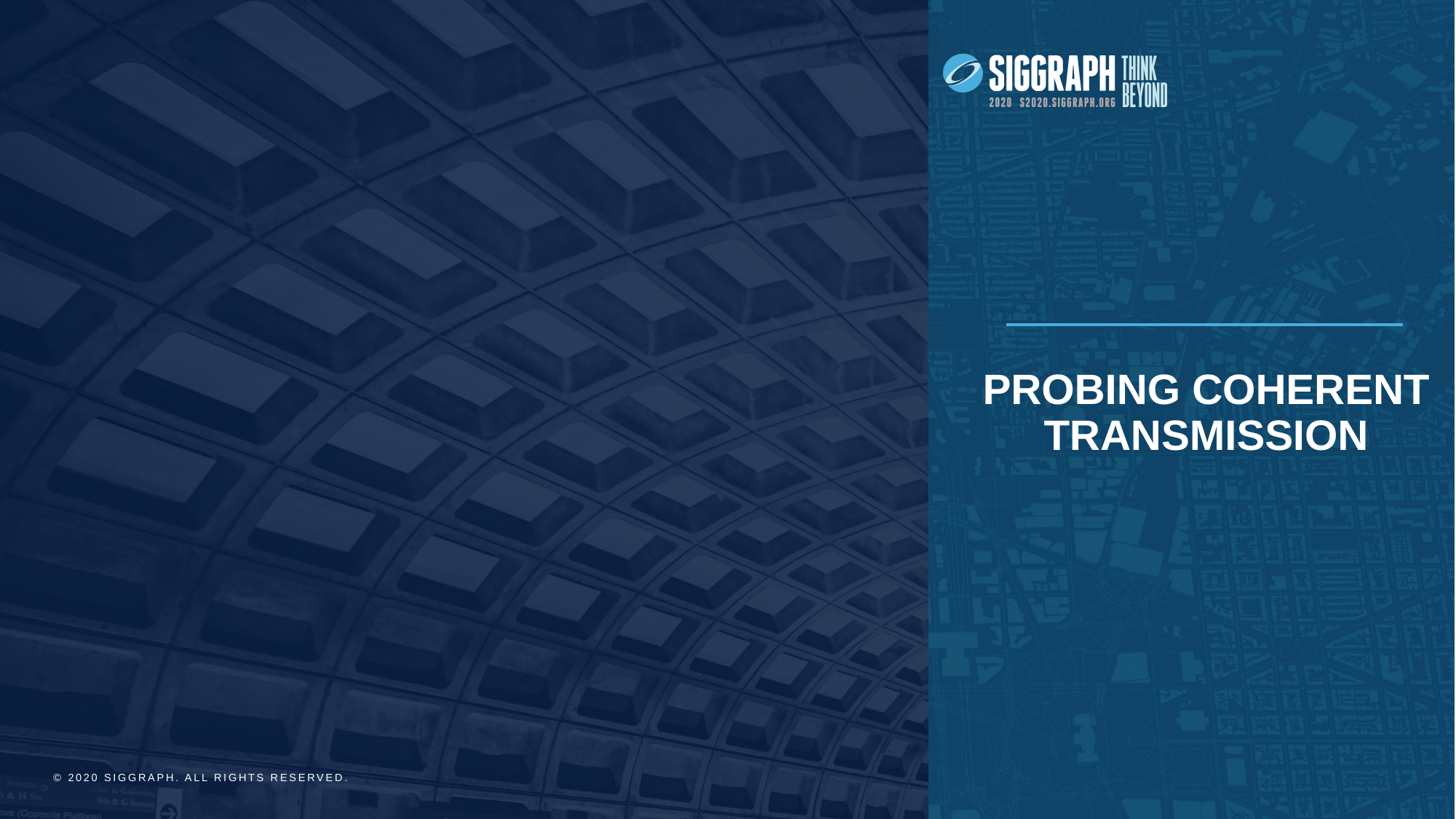

PROBING COHERENT TRANSMISSION
© 2020 SIGGRAPH. ALL RIGHTS RESERVED.